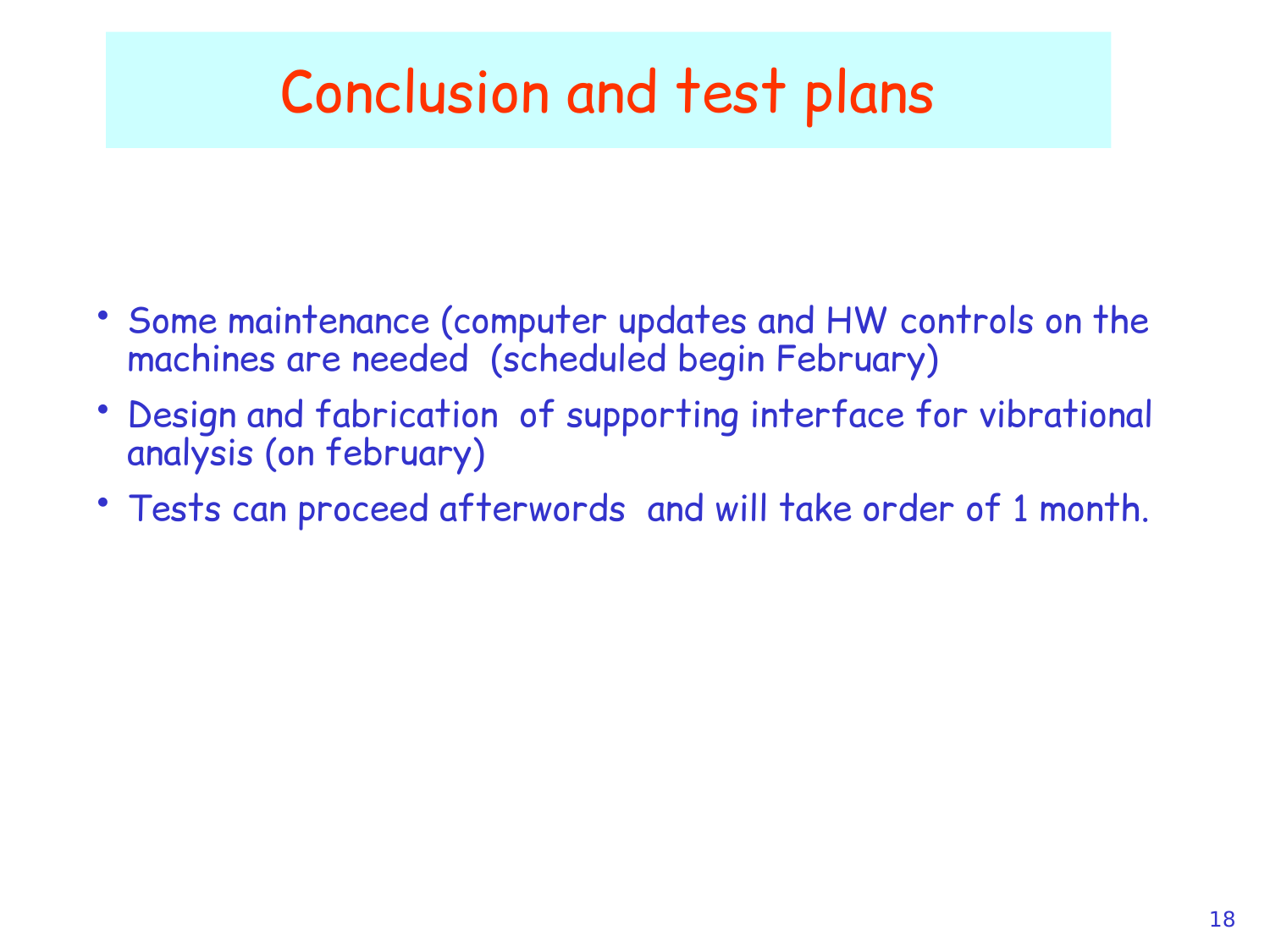

# Conclusion and test plans
Some maintenance (computer updates and HW controls on the machines are needed  (scheduled begin February)
Design and fabrication  of supporting interface for vibrational analysis (on february)
Tests can proceed afterwords  and will take order of 1 month.
18